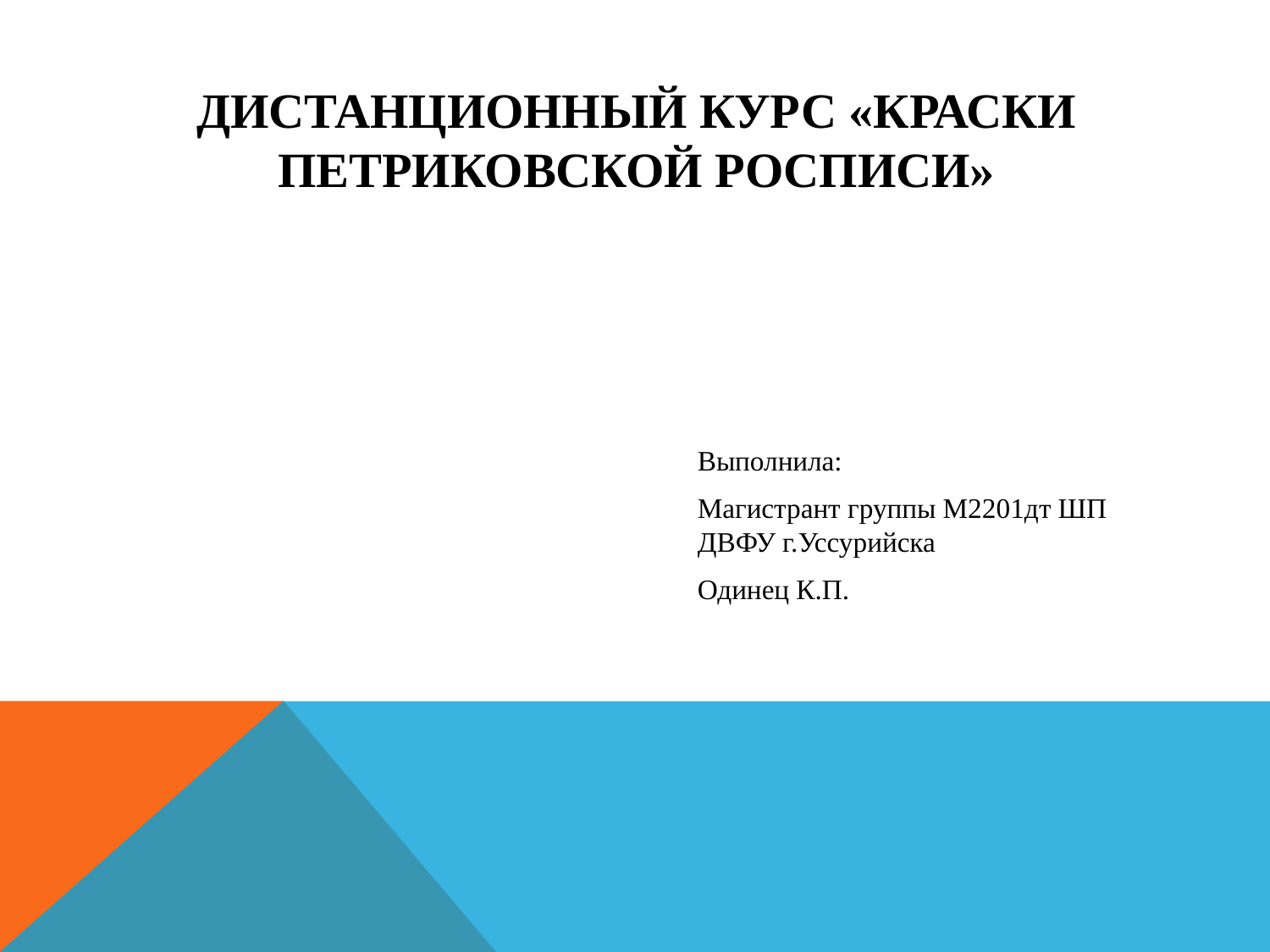

# Дистанционный курс «Краски петриковской росписи»
Выполнила:
Магистрант группы М2201дт ШП ДВФУ г.Уссурийска
Одинец К.П.